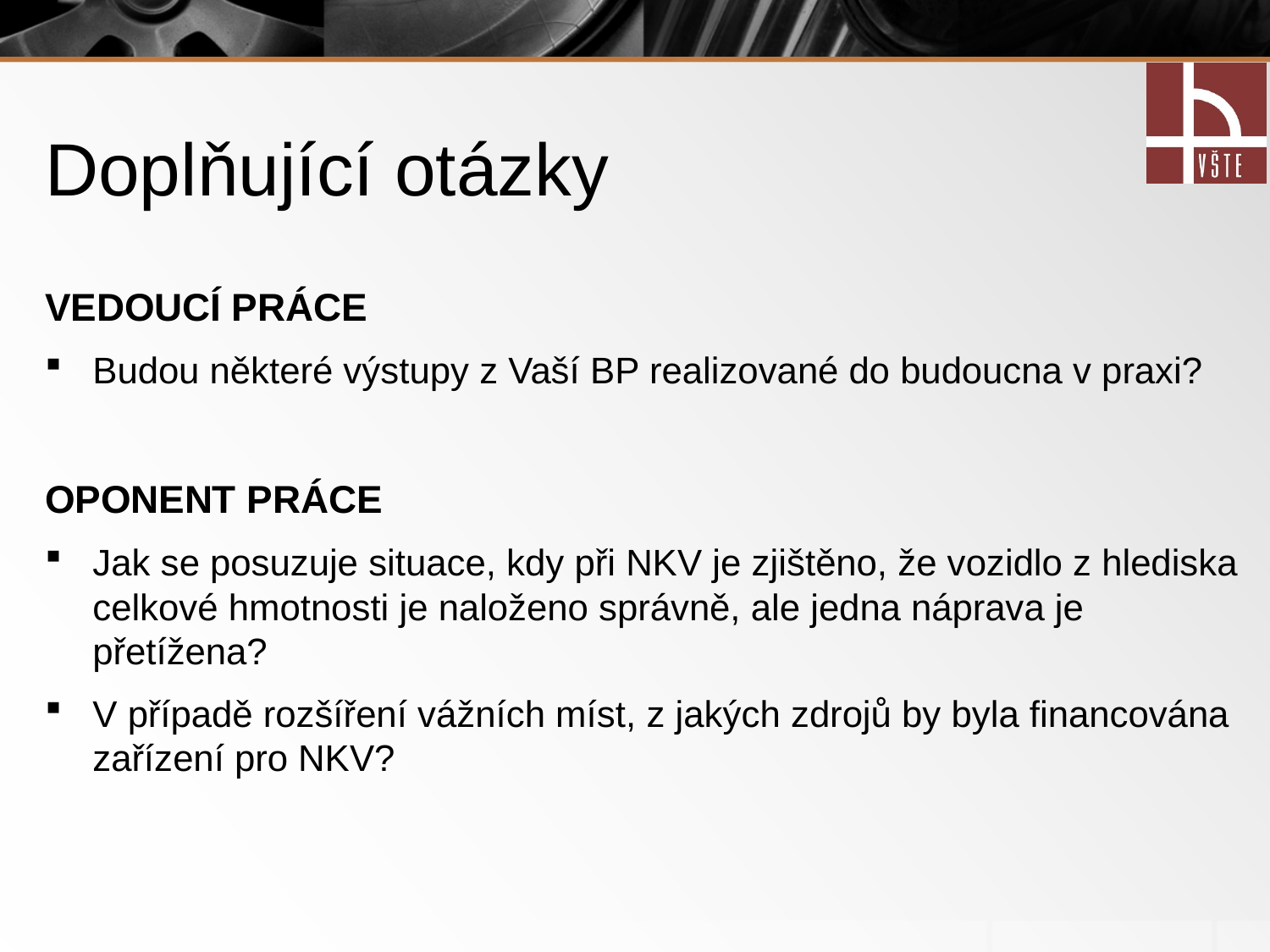

# Doplňující otázky
VEDOUCÍ PRÁCE
Budou některé výstupy z Vaší BP realizované do budoucna v praxi?

OPONENT PRÁCE
Jak se posuzuje situace, kdy při NKV je zjištěno, že vozidlo z hlediska celkové hmotnosti je naloženo správně, ale jedna náprava je přetížena?
V případě rozšíření vážních míst, z jakých zdrojů by byla financována zařízení pro NKV?